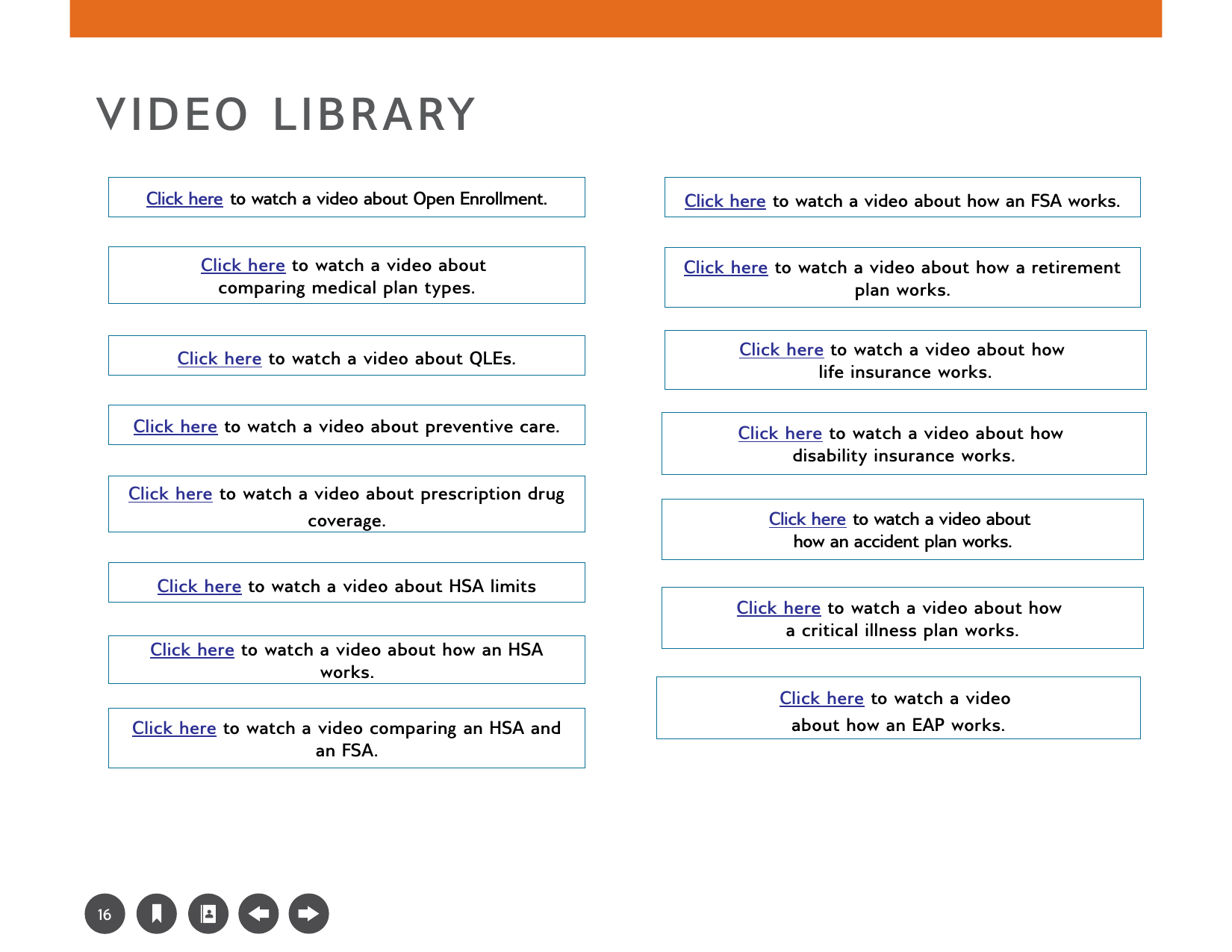

# Video Library
Click here to watch a video about Open Enrollment.
Click here to watch a video about how an FSA works.
Click here to watch a video about
comparing medical plan types.
Click here to watch a video about how a retirement plan works.
Click here to watch a video about how
life insurance works.
Click here to watch a video about QLEs.
Click here to watch a video about preventive care.
Click here to watch a video about how
disability insurance works.
Click here to watch a video about prescription drug coverage.
Click here to watch a video about
how an accident plan works.
Click here to watch a video about HSA limits
Click here to watch a video about how
a critical illness plan works.
Click here to watch a video about how an HSA works.
Click here to watch a video
about how an EAP works.
Click here to watch a video comparing an HSA and an FSA.